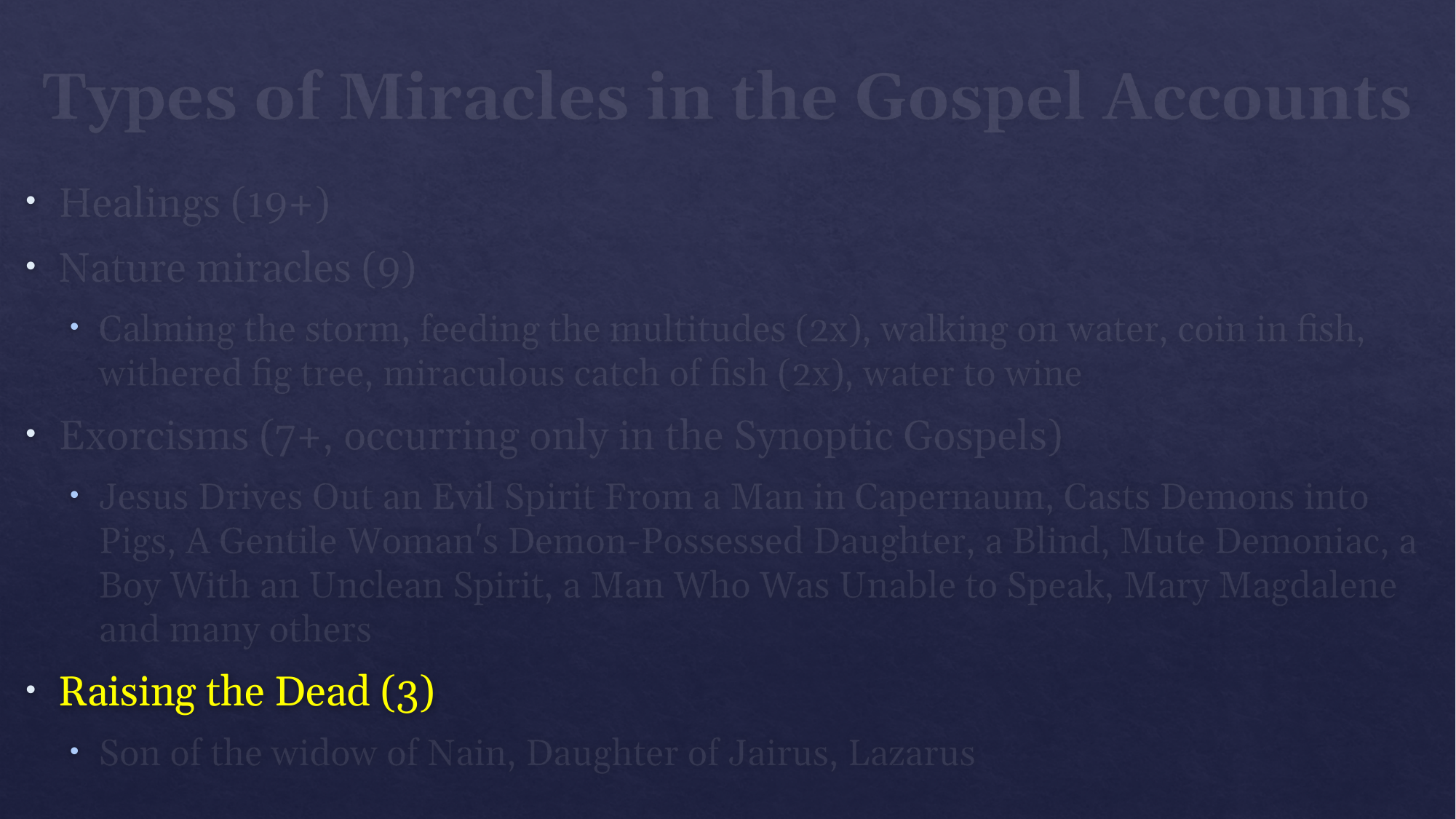

# Types of Miracles in the Gospel Accounts
Healings (19+)
Nature miracles (9)
Calming the storm, feeding the multitudes (2x), walking on water, coin in fish, withered fig tree, miraculous catch of fish (2x), water to wine
Exorcisms (7+, occurring only in the Synoptic Gospels)
Jesus Drives Out an Evil Spirit From a Man in Capernaum, Casts Demons into Pigs, A Gentile Woman's Demon-Possessed Daughter, a Blind, Mute Demoniac, a Boy With an Unclean Spirit, a Man Who Was Unable to Speak, Mary Magdalene and many others
Raising the Dead (3)
Son of the widow of Nain, Daughter of Jairus, Lazarus